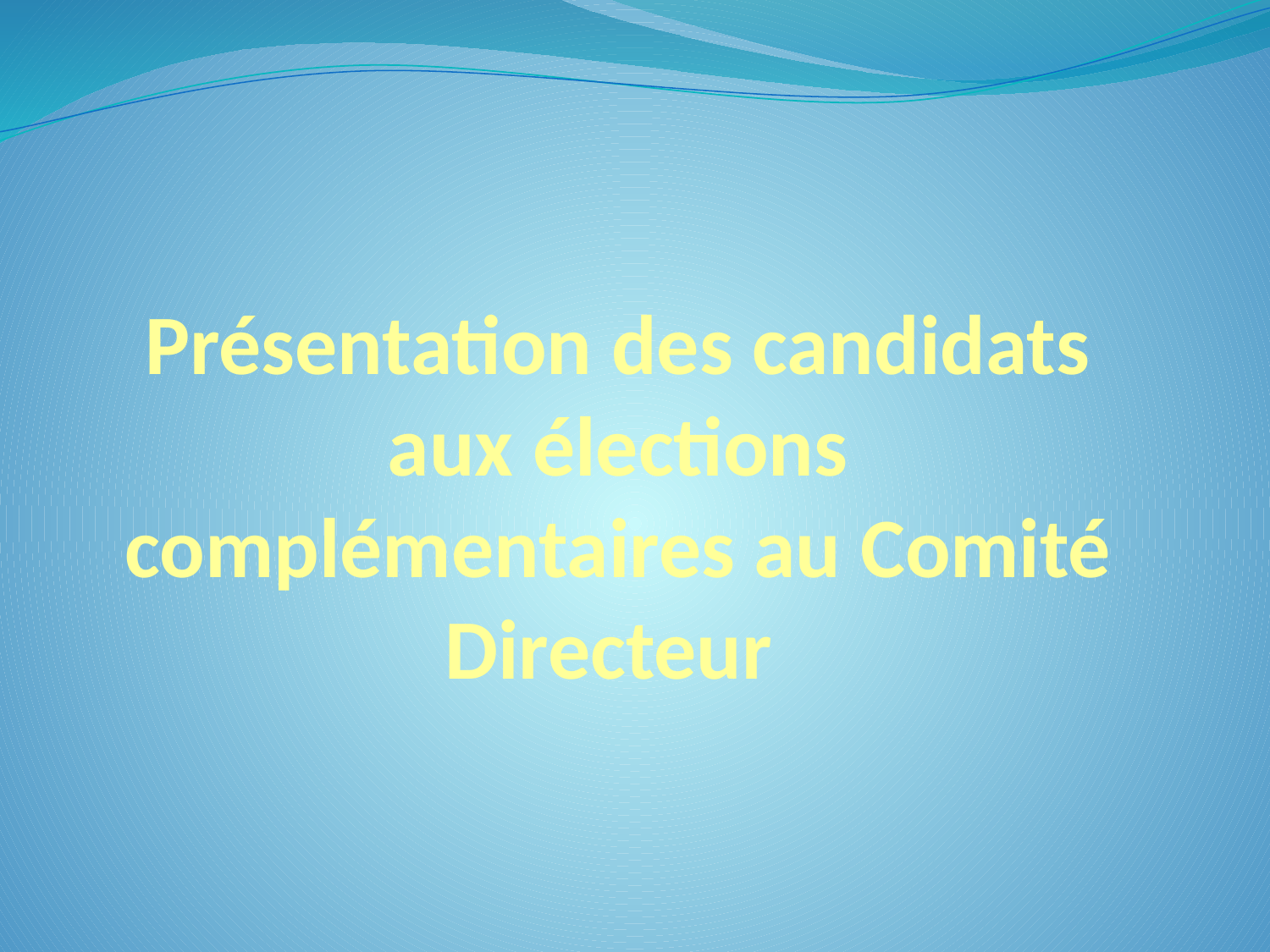

Présentation des candidats aux élections complémentaires au Comité Directeur